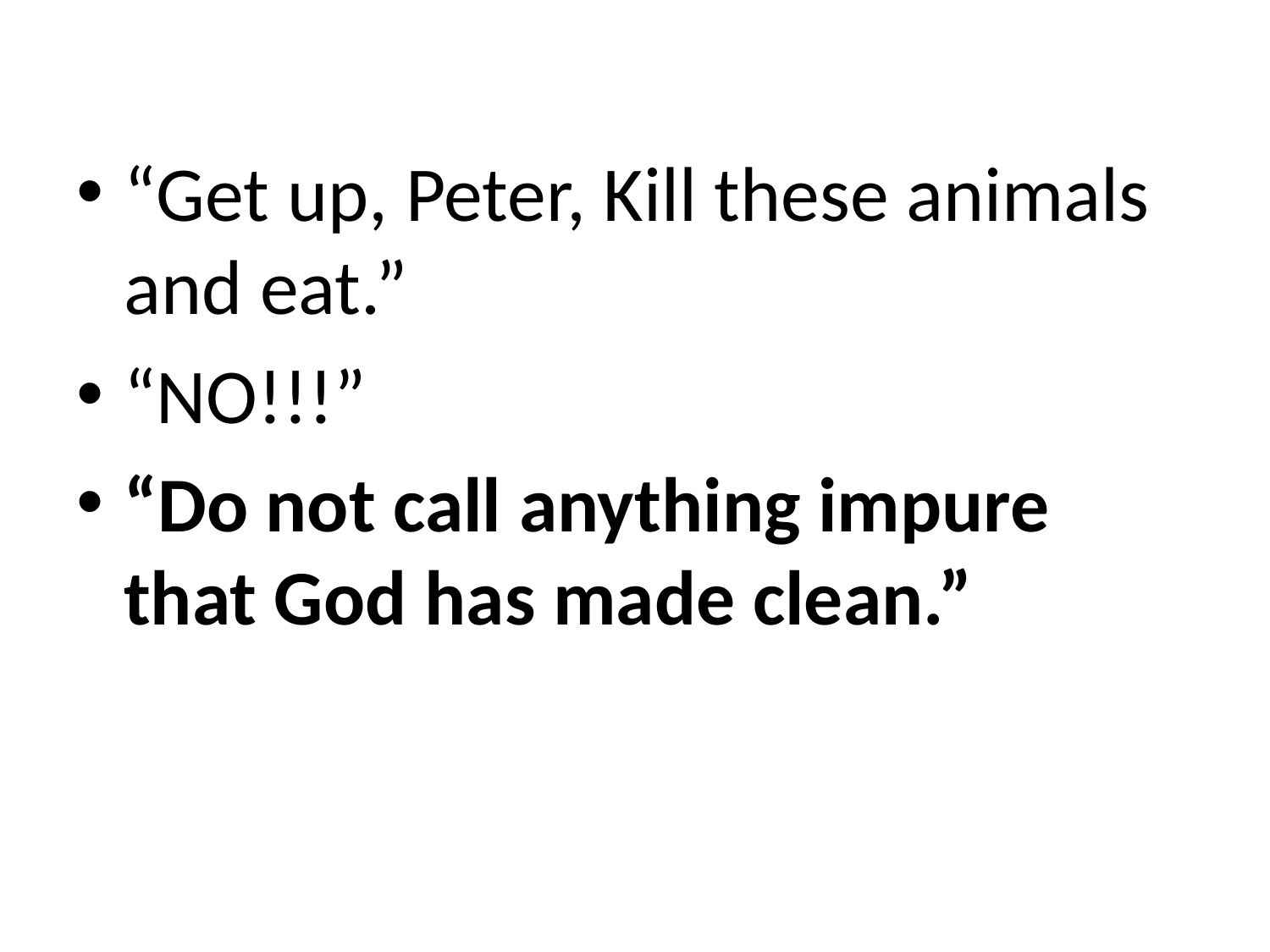

“Get up, Peter, Kill these animals and eat.”
“NO!!!”
“Do not call anything impure that God has made clean.”